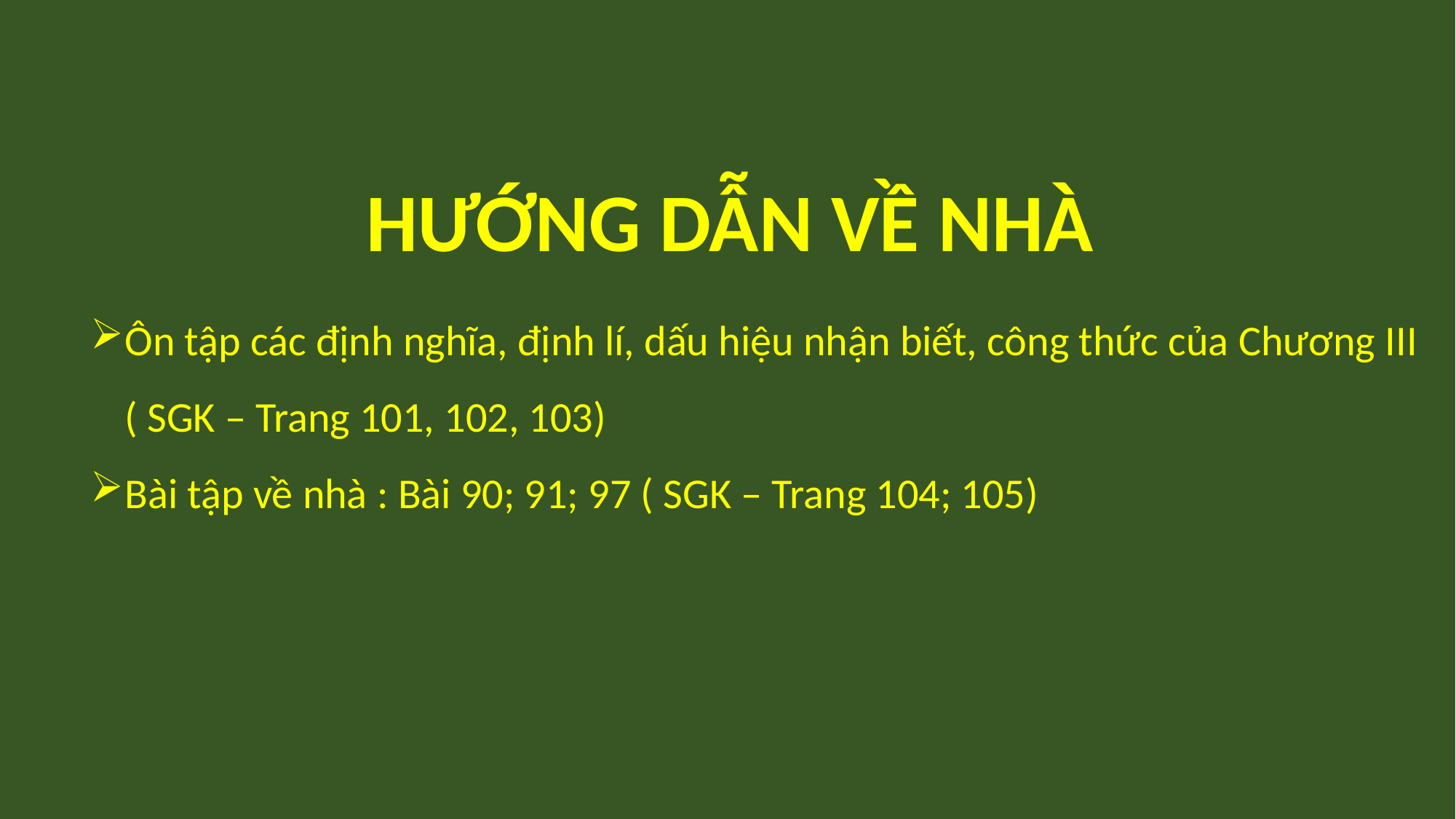

HƯỚNG DẪN VỀ NHÀ
Ôn tập các định nghĩa, định lí, dấu hiệu nhận biết, công thức của Chương III ( SGK – Trang 101, 102, 103)
Bài tập về nhà : Bài 90; 91; 97 ( SGK – Trang 104; 105)